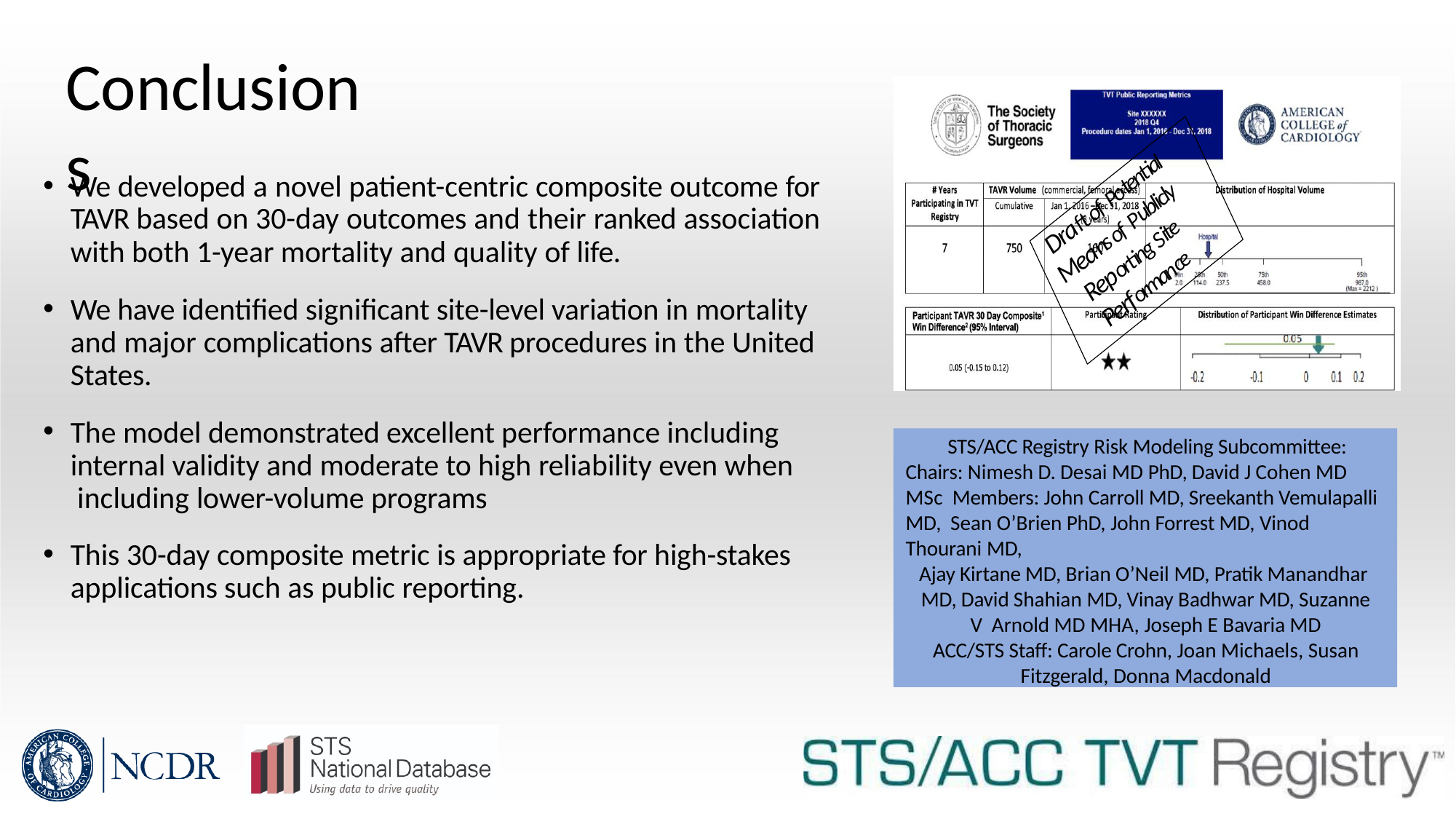

# Conclusions

We developed a novel patient-centric composite outcome for  TAVR based on 30-day outcomes and their ranked association  with both 1-year mortality and quality of life.
We have identified significant site-level variation in mortality  and major complications after TAVR procedures in the United  States.
The model demonstrated excellent performance including  internal validity and moderate to high reliability even when  including lower-volume programs
This 30-day composite metric is appropriate for high-stakes  applications such as public reporting.
Draft of Potential
Means of Publicly
Reporting Site
Performance
STS/ACC Registry Risk Modeling Subcommittee:  Chairs: Nimesh D. Desai MD PhD, David J Cohen MD MSc  Members: John Carroll MD, Sreekanth Vemulapalli MD,  Sean O’Brien PhD, John Forrest MD, Vinod Thourani MD,
Ajay Kirtane MD, Brian O’Neil MD, Pratik Manandhar  MD, David Shahian MD, Vinay Badhwar MD, Suzanne V  Arnold MD MHA, Joseph E Bavaria MD
ACC/STS Staff: Carole Crohn, Joan Michaels, Susan
Fitzgerald, Donna Macdonald